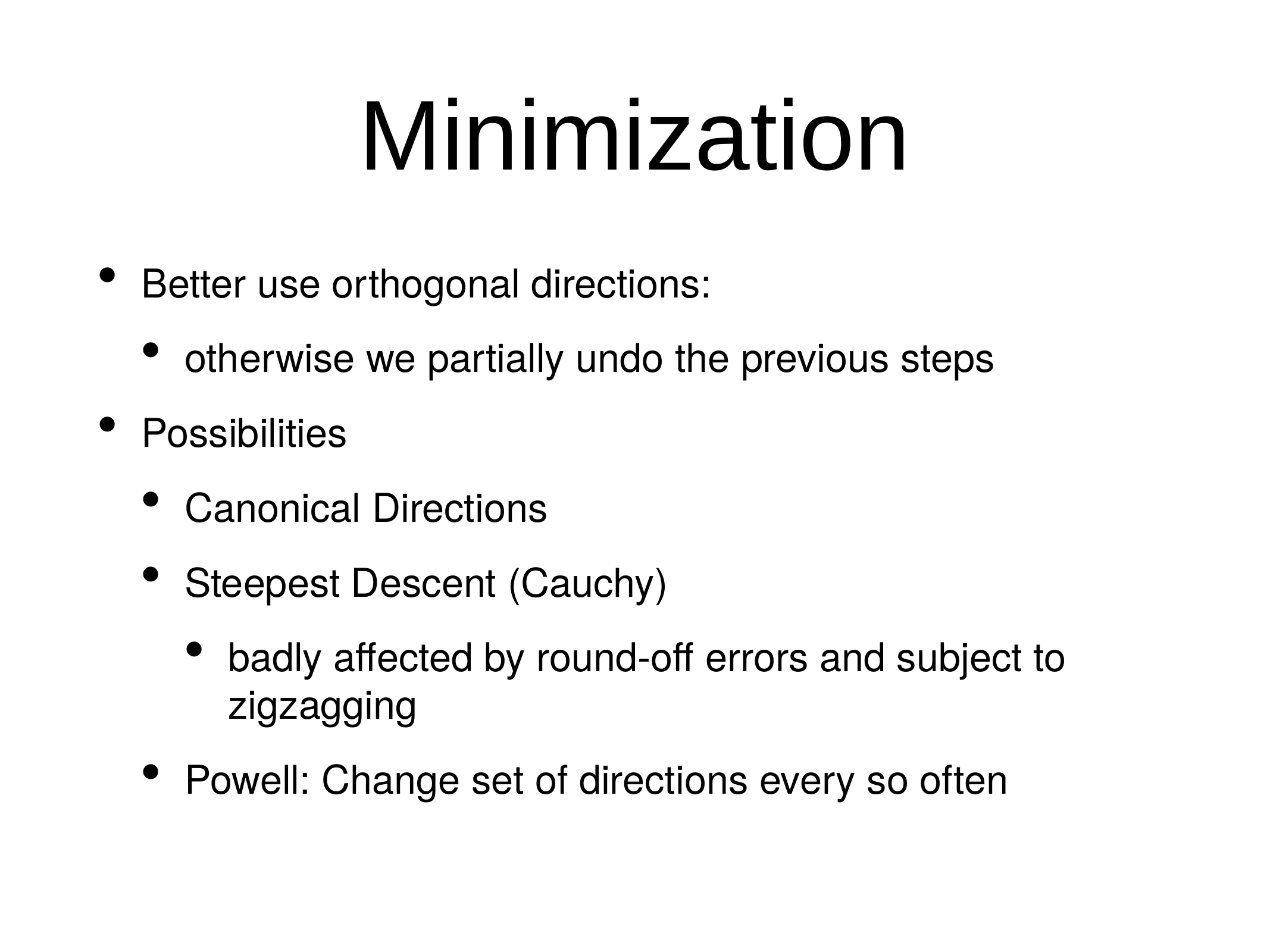

# Minimization
Better use orthogonal directions:
otherwise we partially undo the previous steps
Possibilities
Canonical Directions
Steepest Descent (Cauchy)
badly affected by round-off errors and subject to zigzagging
Powell: Change set of directions every so often